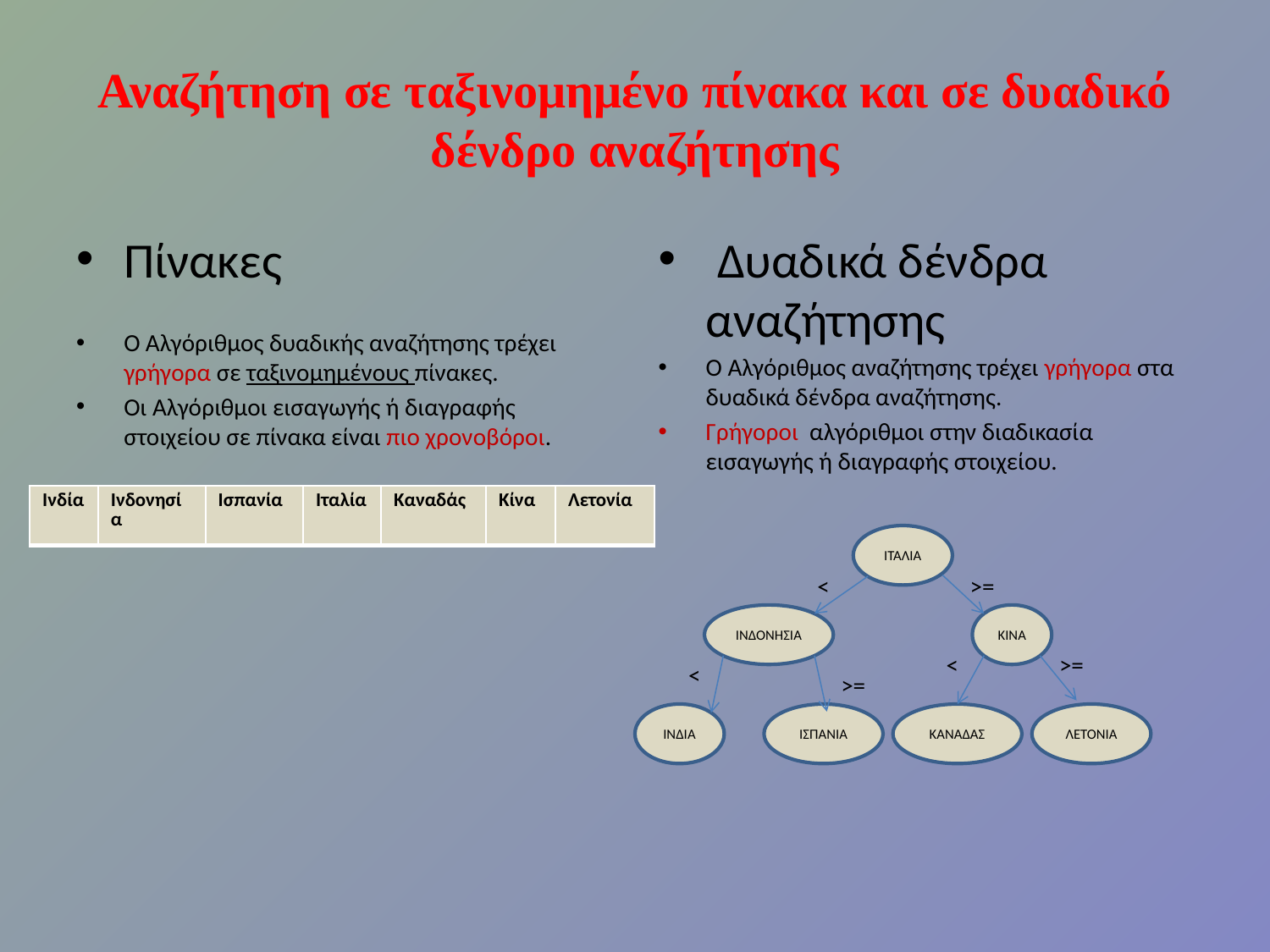

# Αναζήτηση σε ταξινομημένο πίνακα και σε δυαδικό δένδρο αναζήτησης
Πίνακες

Ο Αλγόριθμος δυαδικής αναζήτησης τρέχει γρήγορα σε ταξινομημένους πίνακες.
Οι Αλγόριθμοι εισαγωγής ή διαγραφής στοιχείου σε πίνακα είναι πιο χρονοβόροι.

 Δυαδικά δένδρα αναζήτησης
Ο Αλγόριθμος αναζήτησης τρέχει γρήγορα στα δυαδικά δένδρα αναζήτησης.
Γρήγοροι  αλγόριθμοι στην διαδικασία εισαγωγής ή διαγραφής στοιχείου.
| Ινδία | Ινδονησία | Ισπανία | Ιταλία | Καναδάς | Κίνα | Λετονία |
| --- | --- | --- | --- | --- | --- | --- |
ΙΤΑΛΙΑ
>=
ΙΝΔΟΝΗΣΙΑ
ΚΙΝΑ
>=
ΙΝΔΙΑ
ΙΣΠΑΝΙΑ
ΚΑΝΑΔΑΣ
ΛΕΤΟΝΙΑ
<
<
<
>=